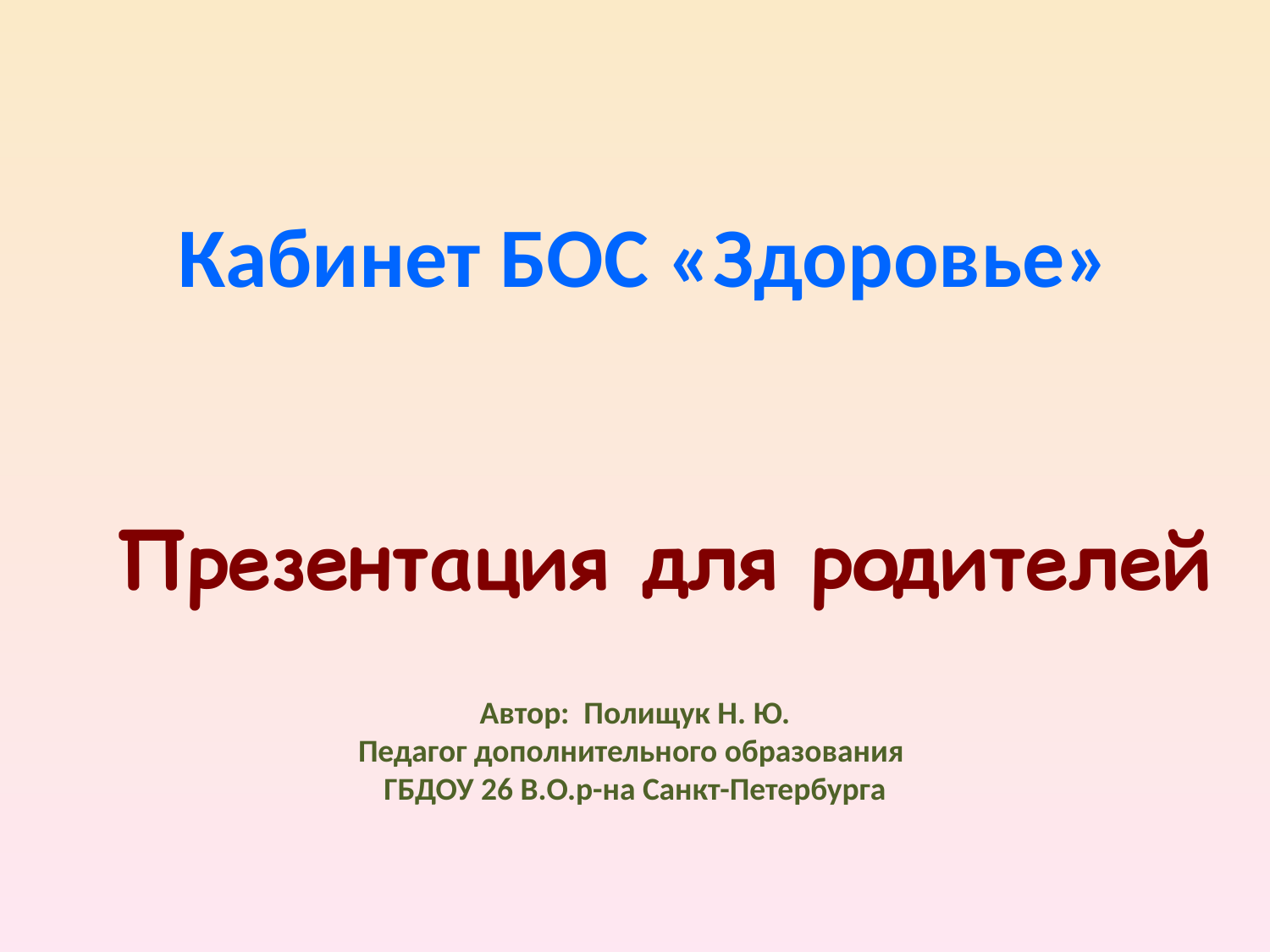

Кабинет БОС «Здоровье»
# Презентация для родителей
Автор:  Полищук Н. Ю.
Педагог дополнительного образования
ГБДОУ 26 В.О.р-на Санкт-Петербурга